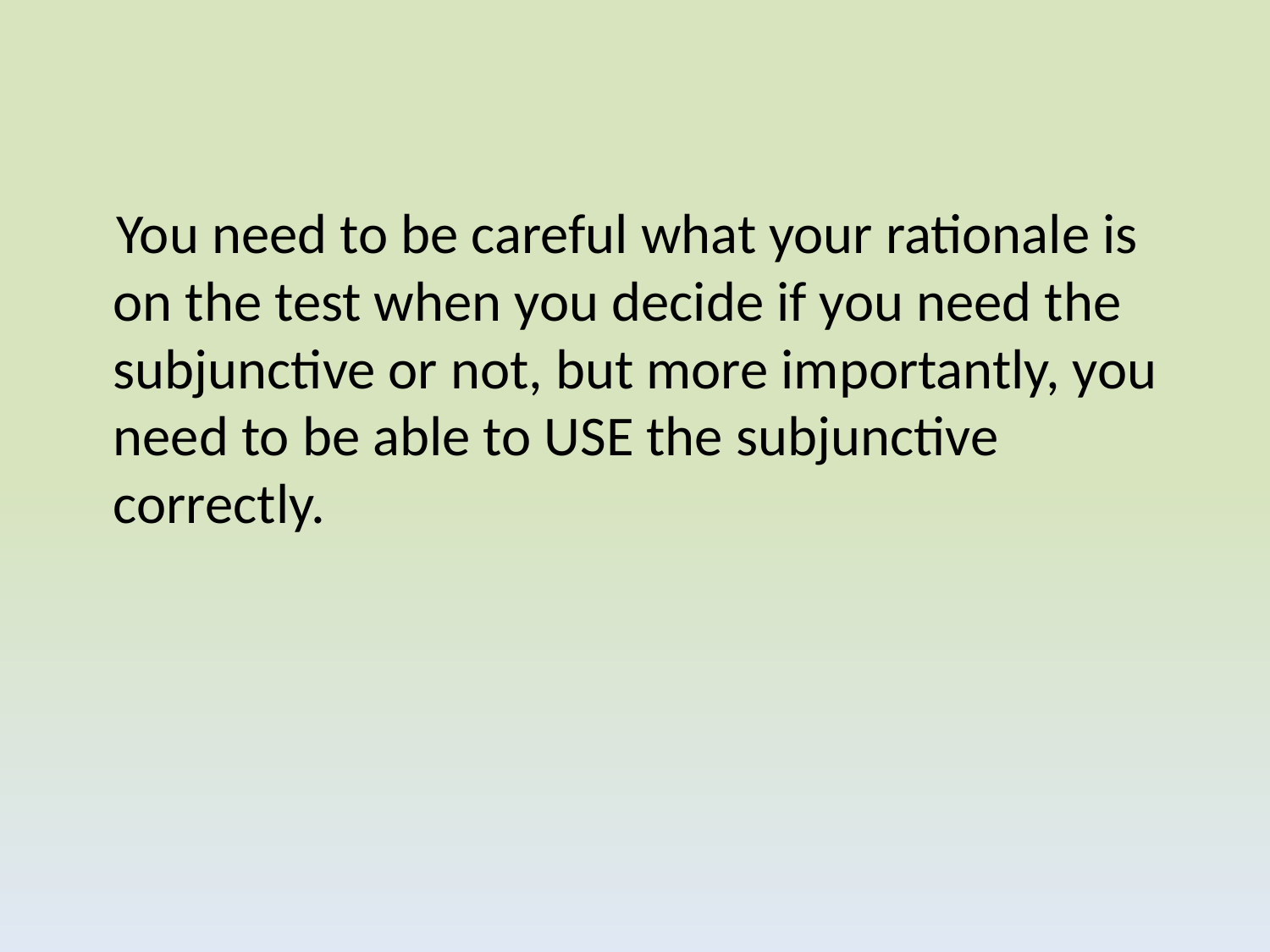

#
    You need to be careful what your rationale is on the test when you decide if you need the subjunctive or not, but more importantly, you need to be able to USE the subjunctive correctly.